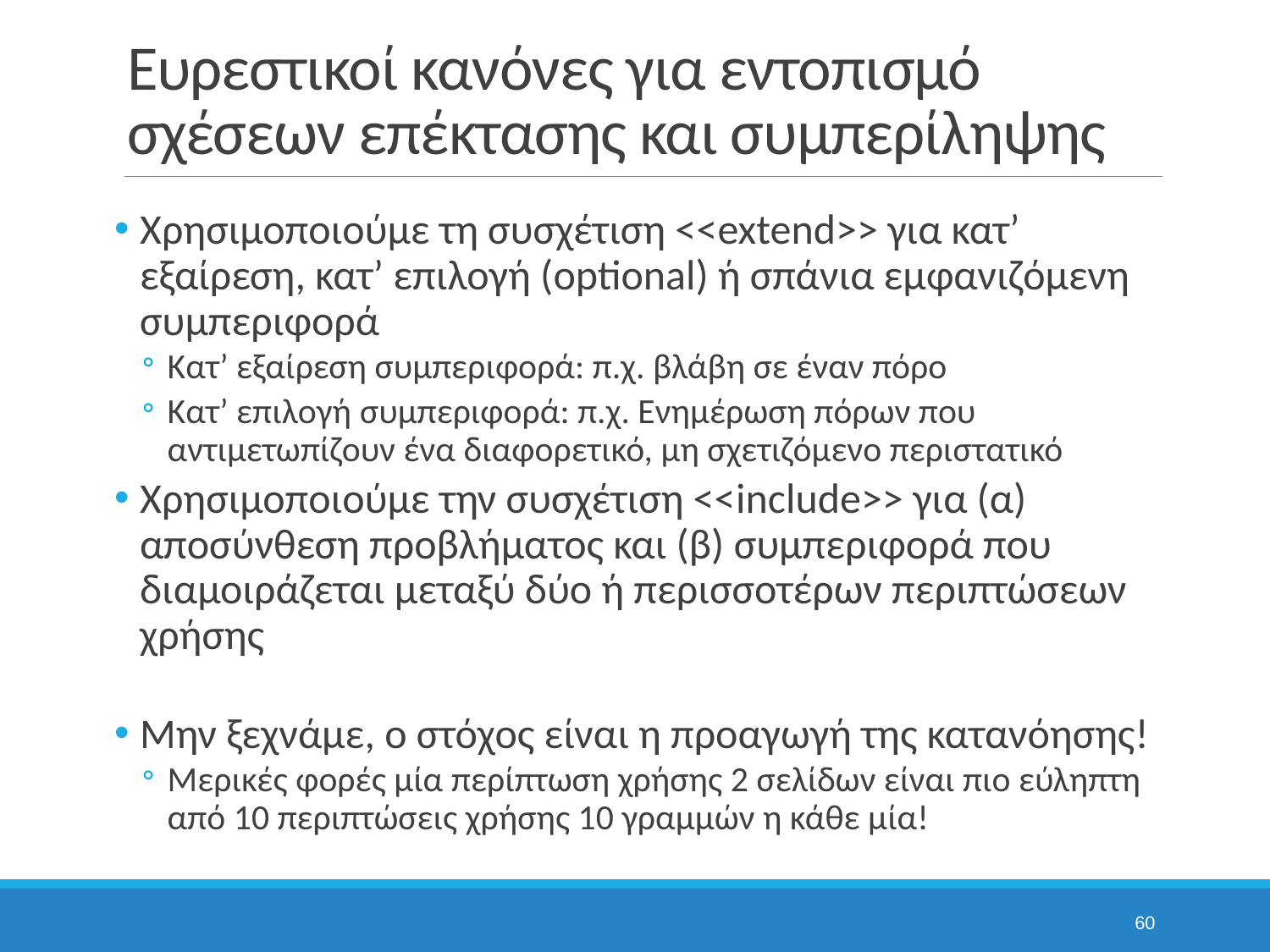

# Ευρεστικοί κανόνες για εντοπισμό σχέσεων επέκτασης και συμπερίληψης
Χρησιμοποιούμε τη συσχέτιση <<extend>> για κατ’ εξαίρεση, κατ’ επιλογή (optional) ή σπάνια εμφανιζόμενη συμπεριφορά
Κατ’ εξαίρεση συμπεριφορά: π.χ. βλάβη σε έναν πόρο
Κατ’ επιλογή συμπεριφορά: π.χ. Ενημέρωση πόρων που αντιμετωπίζουν ένα διαφορετικό, μη σχετιζόμενο περιστατικό
Χρησιμοποιούμε την συσχέτιση <<include>> για (α) αποσύνθεση προβλήματος και (β) συμπεριφορά που διαμοιράζεται μεταξύ δύο ή περισσοτέρων περιπτώσεων χρήσης

Μην ξεχνάμε, ο στόχος είναι η προαγωγή της κατανόησης!
Μερικές φορές μία περίπτωση χρήσης 2 σελίδων είναι πιο εύληπτη από 10 περιπτώσεις χρήσης 10 γραμμών η κάθε μία!
60